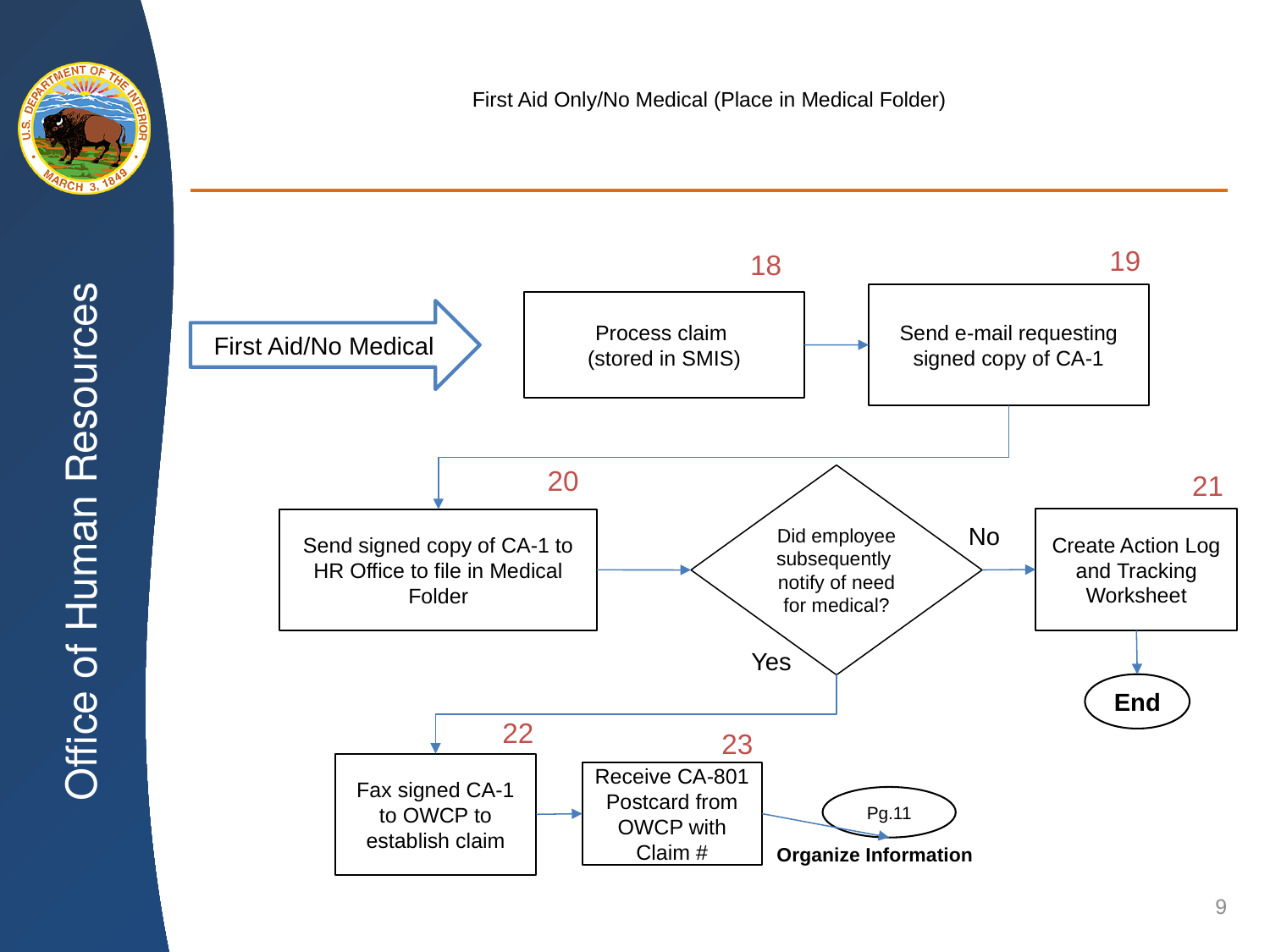

# First Aid Only/No Medical (Place in Medical Folder)

19
18
Send e-mail requesting signed copy of CA-1
Process claim
(stored in SMIS)
First Aid/No Medical
20
21
Did employee subsequently  notify of need for medical?
Create Action Log and Tracking Worksheet
Send signed copy of CA-1 to HR Office to file in Medical Folder
No
Yes
End
22
23
Fax signed CA-1 to OWCP to establish claim
Receive CA-801 Postcard from OWCP with Claim #
Pg.11
Organize Information
9